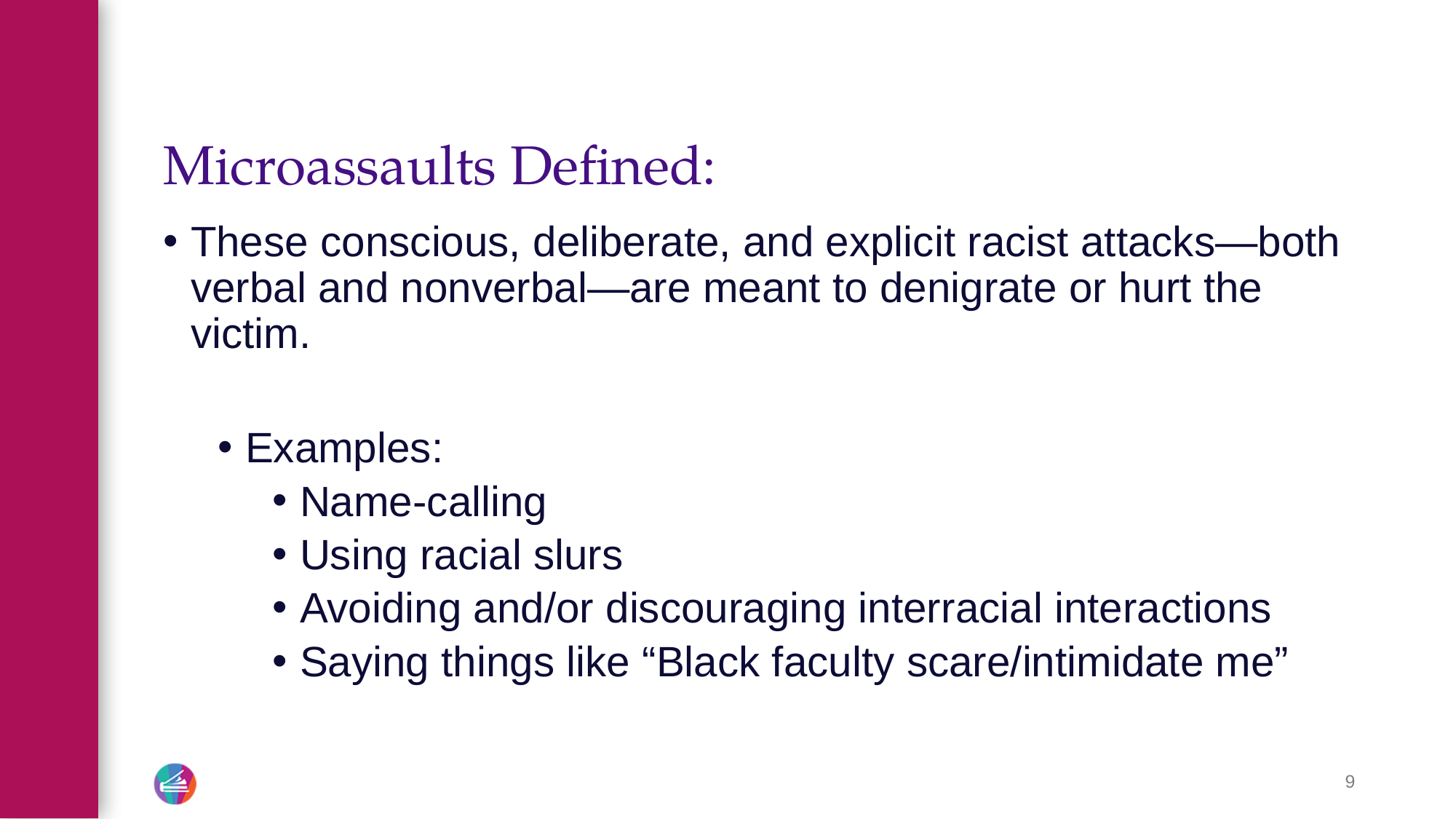

# Microassaults Defined:
These conscious, deliberate, and explicit racist attacks—both verbal and nonverbal—are meant to denigrate or hurt the victim.

Examples:
Name-calling
Using racial slurs
Avoiding and/or discouraging interracial interactions
Saying things like “Black faculty scare/intimidate me”

9